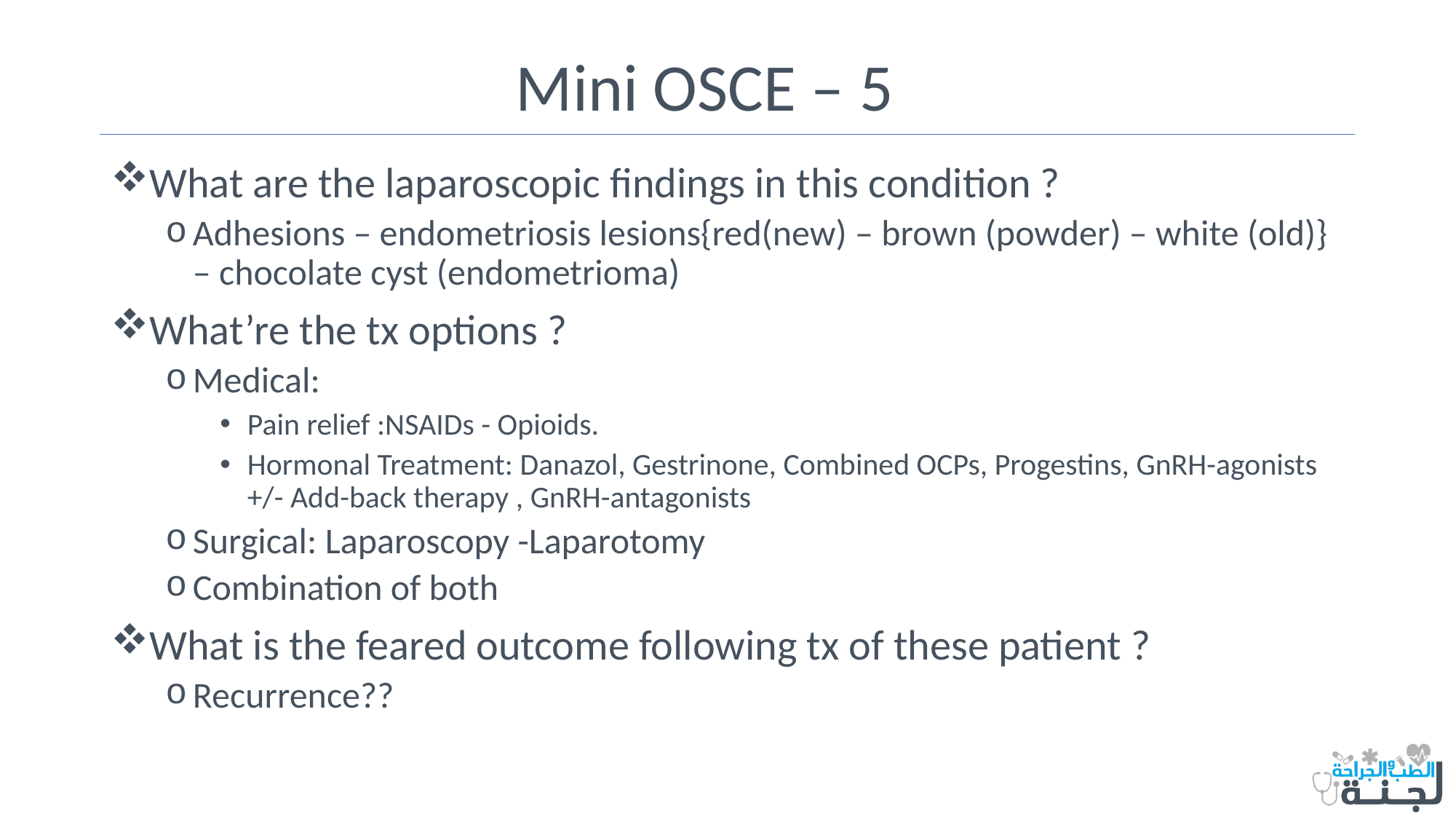

# Mini OSCE – 5
What are the laparoscopic findings in this condition ?
Adhesions – endometriosis lesions{red(new) – brown (powder) – white (old)} – chocolate cyst (endometrioma)
What’re the tx options ?
Medical:
Pain relief :NSAIDs - Opioids.
Hormonal Treatment: Danazol, Gestrinone, Combined OCPs, Progestins, GnRH-agonists +/- Add-back therapy , GnRH-antagonists
Surgical: Laparoscopy -Laparotomy
Combination of both
What is the feared outcome following tx of these patient ?
Recurrence??